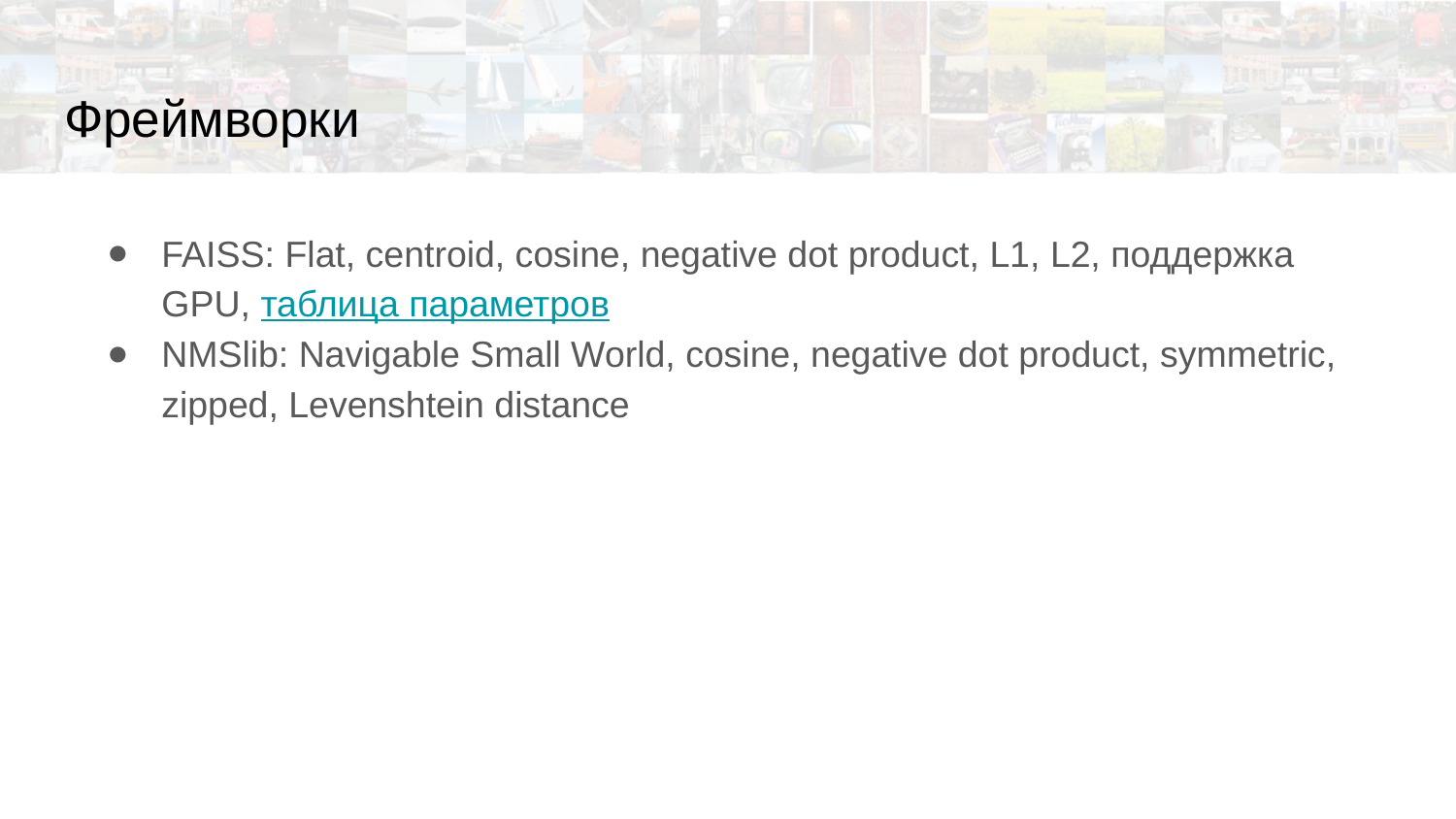

# Фреймворки
FAISS: Flat, centroid, cosine, negative dot product, L1, L2, поддержка GPU, таблица параметров
NMSlib: Navigable Small World, cosine, negative dot product, symmetric, zipped, Levenshtein distance